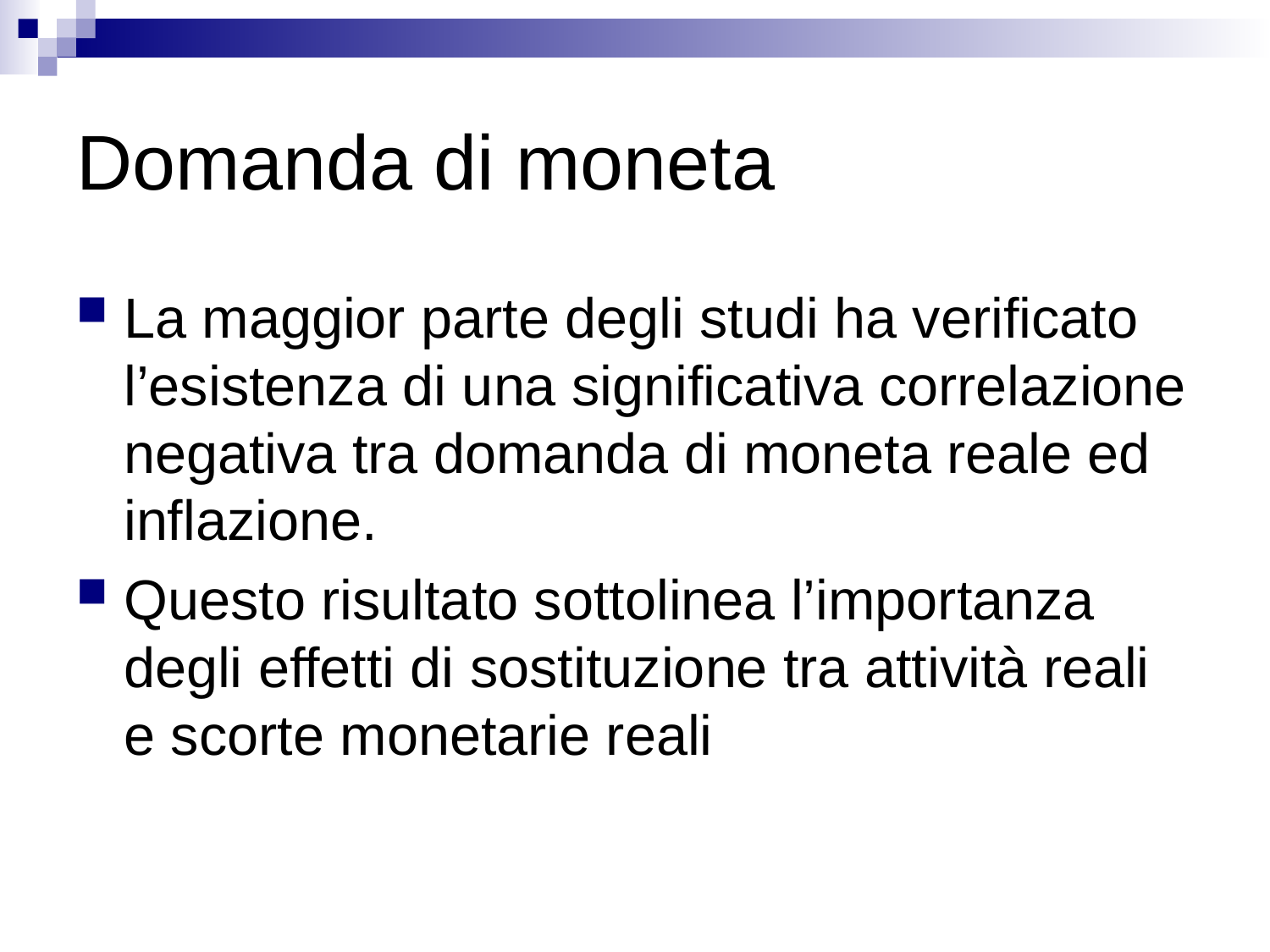

# Domanda di moneta
La maggior parte degli studi ha verificato l’esistenza di una significativa correlazione negativa tra domanda di moneta reale ed inflazione.
Questo risultato sottolinea l’importanza degli effetti di sostituzione tra attività reali e scorte monetarie reali